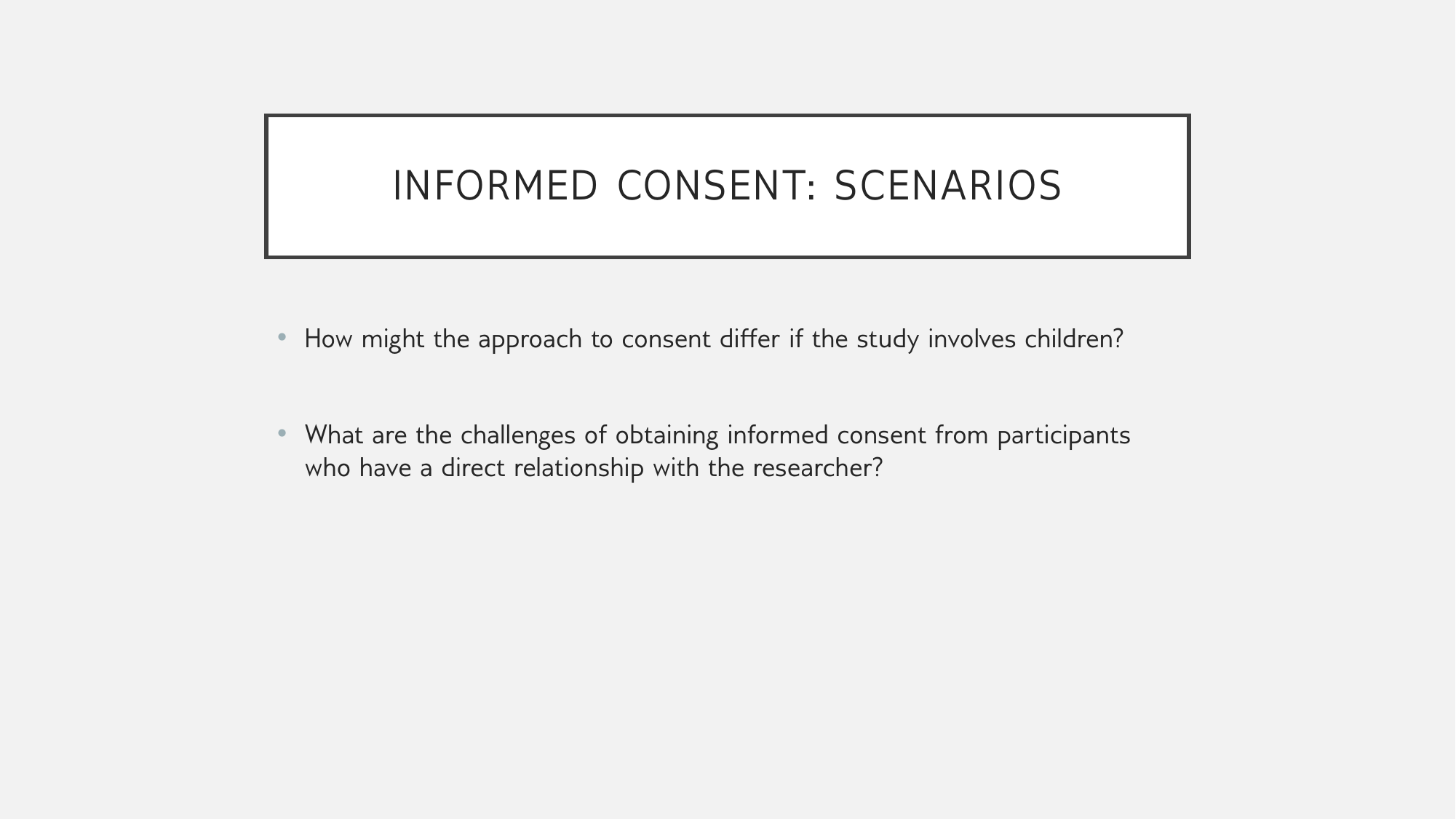

# Informed consent: Scenarios
How might the approach to consent differ if the study involves children?

What are the challenges of obtaining informed consent from participants who have a direct relationship with the researcher?